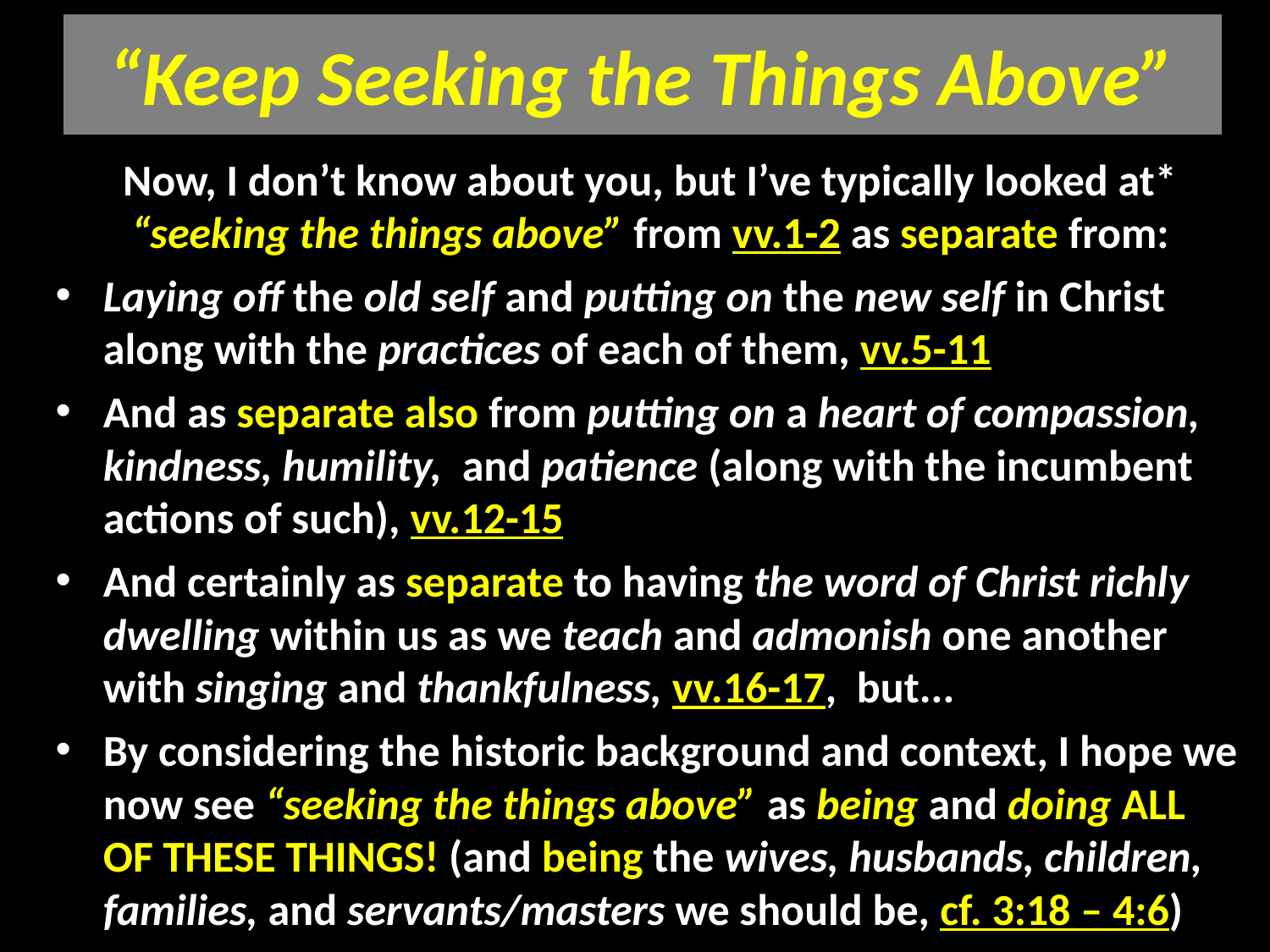

# “Keep Seeking the Things Above”
Now, I don’t know about you, but I’ve typically looked at* “seeking the things above” from vv.1-2 as separate from:
Laying off the old self and putting on the new self in Christ along with the practices of each of them, vv.5-11
And as separate also from putting on a heart of compassion, kindness, humility,  and patience (along with the incumbent actions of such), vv.12-15
And certainly as separate to having the word of Christ richly dwelling within us as we teach and admonish one another with singing and thankfulness, vv.16-17,  but...
By considering the historic background and context, I hope we now see “seeking the things above” as being and doing ALL OF THESE THINGS! (and being the wives, husbands, children, families, and servants/masters we should be, cf. 3:18 – 4:6)